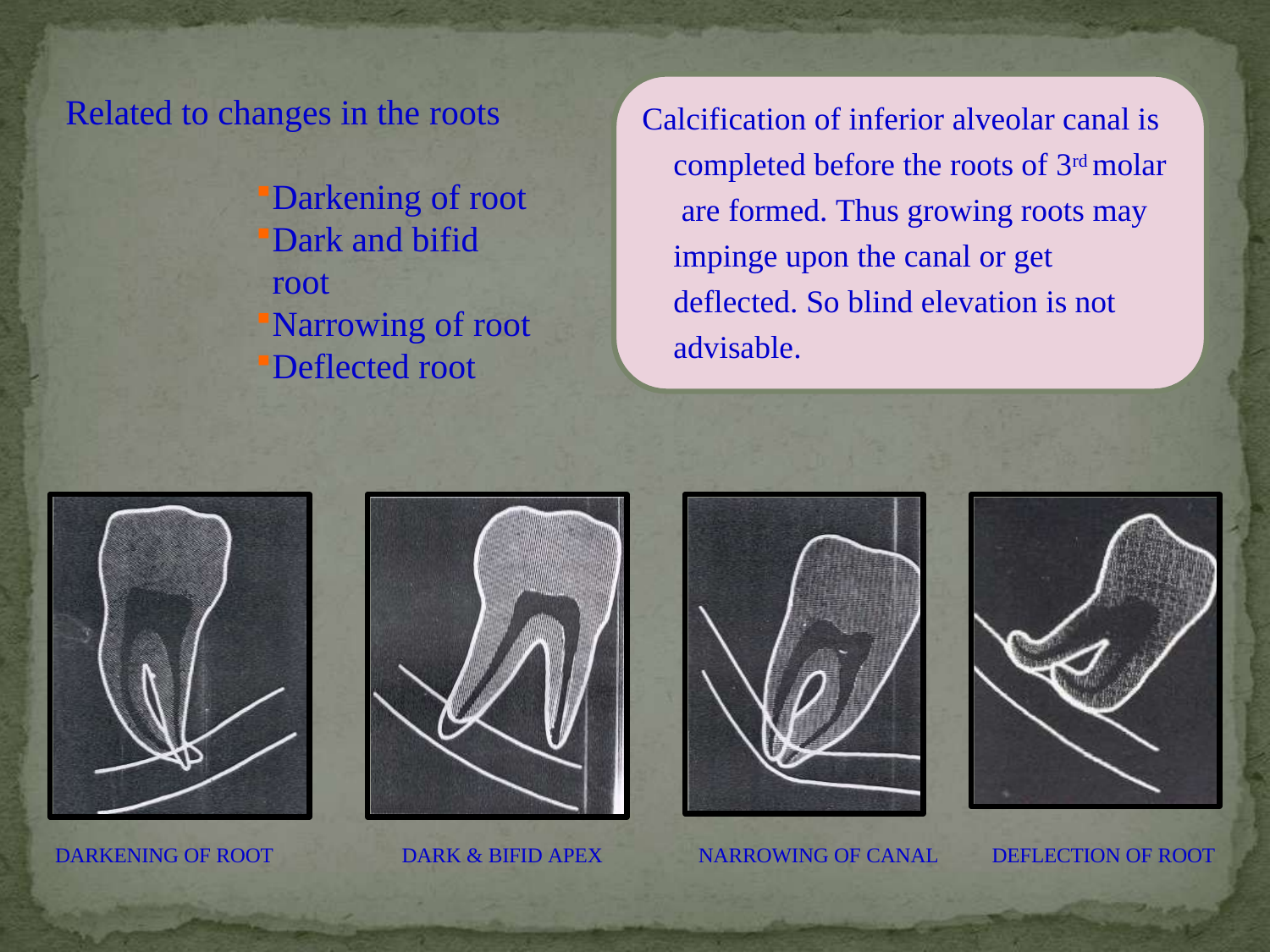

# Related to changes in the roots
Calcification of inferior alveolar canal is  completed before the roots of 3rd molar  are formed. Thus growing roots may  impinge upon the canal or get  deflected. So blind elevation is not  advisable.
Darkening of root
Dark and bifid root
Narrowing of root
Deflected root

DARKENING OF ROOT
DARK & BIFID APEX
NARROWING OF CANAL
DEFLECTION OF ROOT